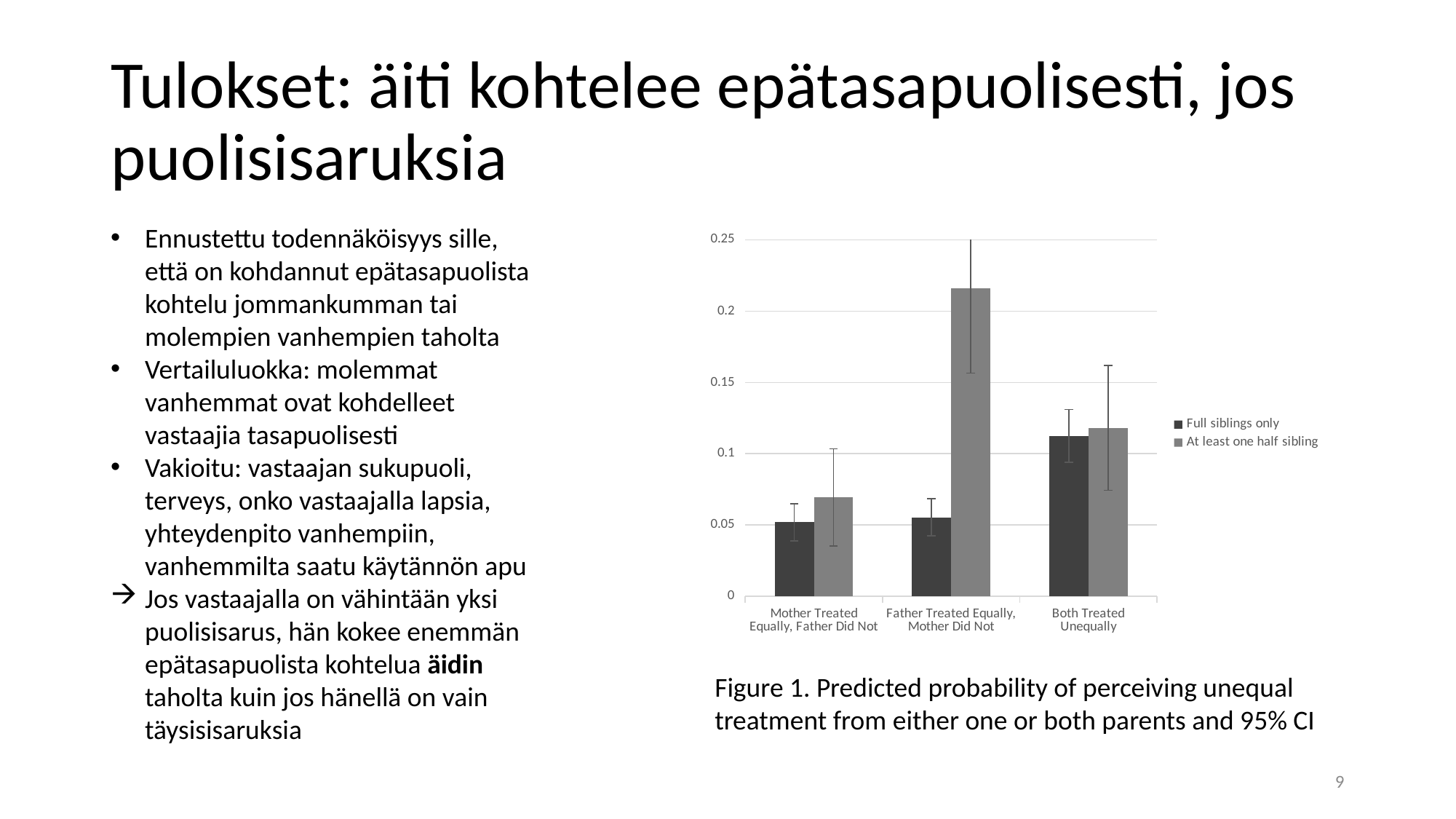

# Tulokset: äiti kohtelee epätasapuolisesti, jos puolisisaruksia
Ennustettu todennäköisyys sille, että on kohdannut epätasapuolista kohtelu jommankumman tai molempien vanhempien taholta
Vertailuluokka: molemmat vanhemmat ovat kohdelleet vastaajia tasapuolisesti
Vakioitu: vastaajan sukupuoli, terveys, onko vastaajalla lapsia, yhteydenpito vanhempiin, vanhemmilta saatu käytännön apu
Jos vastaajalla on vähintään yksi puolisisarus, hän kokee enemmän epätasapuolista kohtelua äidin taholta kuin jos hänellä on vain täysisisaruksia

### Chart

| Category | Full siblings only | At least one half sibling |
|---|---|---|
| Mother Treated Equally, Father Did Not | 0.0519514 | 0.069282 |
| Father Treated Equally, Mother Did Not | 0.0554007 | 0.215743 |
| Both Treated Unequally | 0.1124495 | 0.118096 |
Figure 1. Predicted probability of perceiving unequal treatment from either one or both parents and 95% CI
9